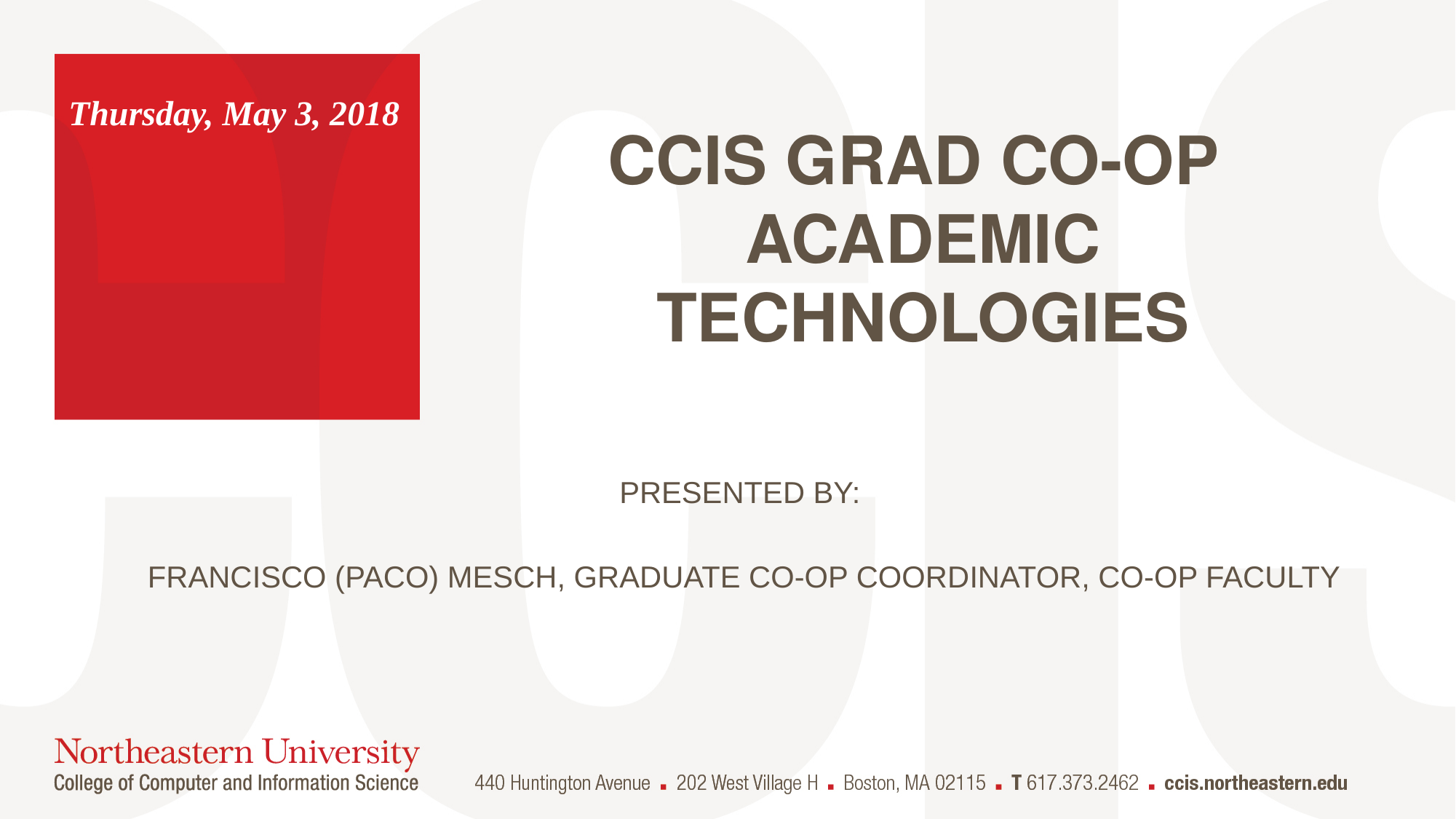

# Ccis Grad Co-op Academic Technologies
Thursday, May 3, 2018
Presented by:
Francisco (Paco) Mesch, graduate co-op Coordinator, co-op faculty